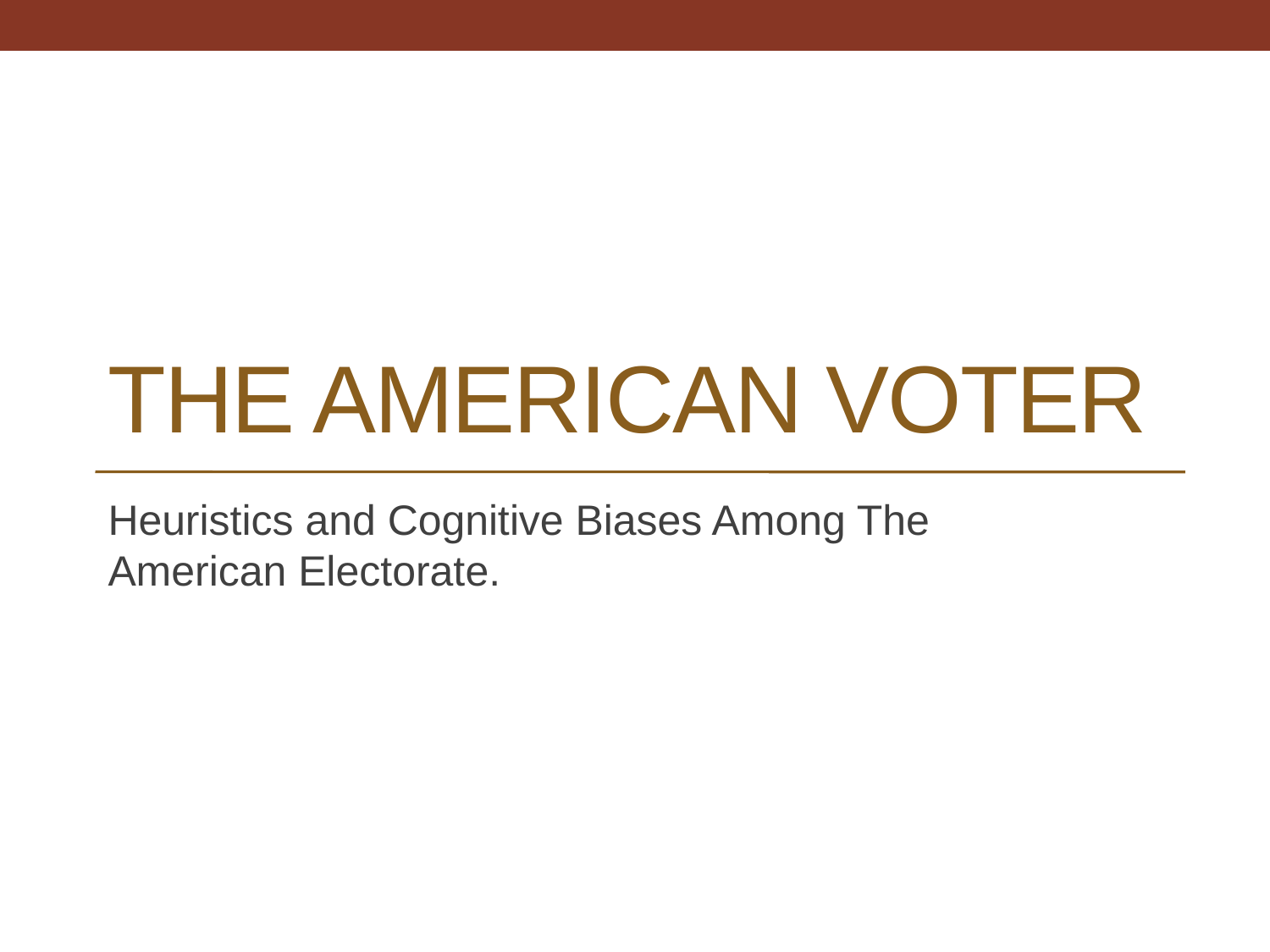

# The American Voter
Heuristics and Cognitive Biases Among The American Electorate.